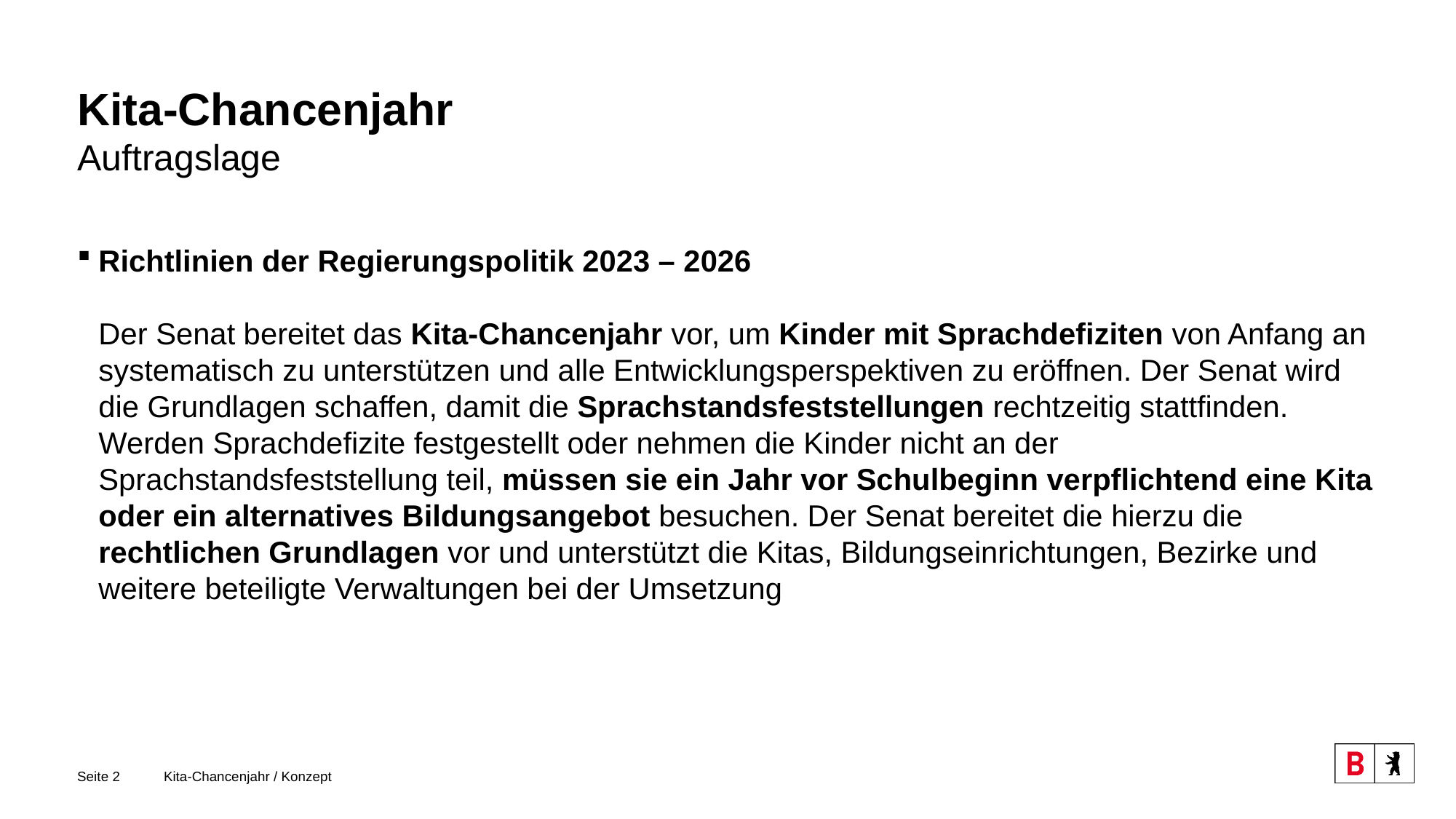

# Kita-Chancenjahr Auftragslage
Richtlinien der Regierungspolitik 2023 – 2026

Der Senat bereitet das Kita-Chancenjahr vor, um Kinder mit Sprachdefiziten von Anfang an systematisch zu unterstützen und alle Entwicklungsperspektiven zu eröffnen. Der Senat wird die Grundlagen schaffen, damit die Sprachstandsfeststellungen rechtzeitig stattfinden. Werden Sprachdefizite festgestellt oder nehmen die Kinder nicht an der Sprachstandsfeststellung teil, müssen sie ein Jahr vor Schulbeginn verpflichtend eine Kita oder ein alternatives Bildungsangebot besuchen. Der Senat bereitet die hierzu die rechtlichen Grundlagen vor und unterstützt die Kitas, Bildungseinrichtungen, Bezirke und weitere beteiligte Verwaltungen bei der Umsetzung

Seite 2
Kita-Chancenjahr / Konzept